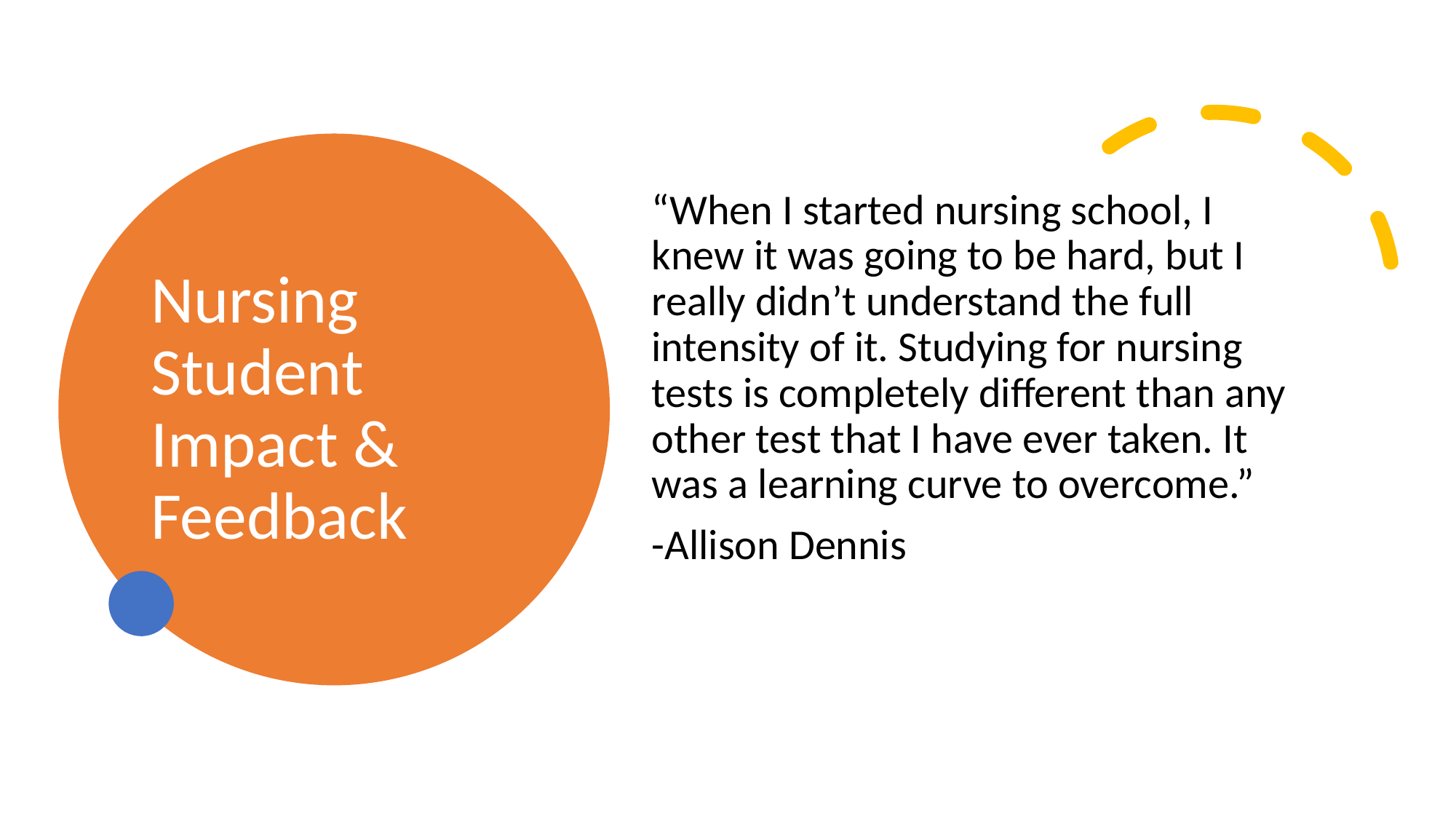

# Nursing Student Impact & Feedback
“When I started nursing school, I knew it was going to be hard, but I really didn’t understand the full intensity of it. Studying for nursing tests is completely different than any other test that I have ever taken. It was a learning curve to overcome.”
-Allison Dennis